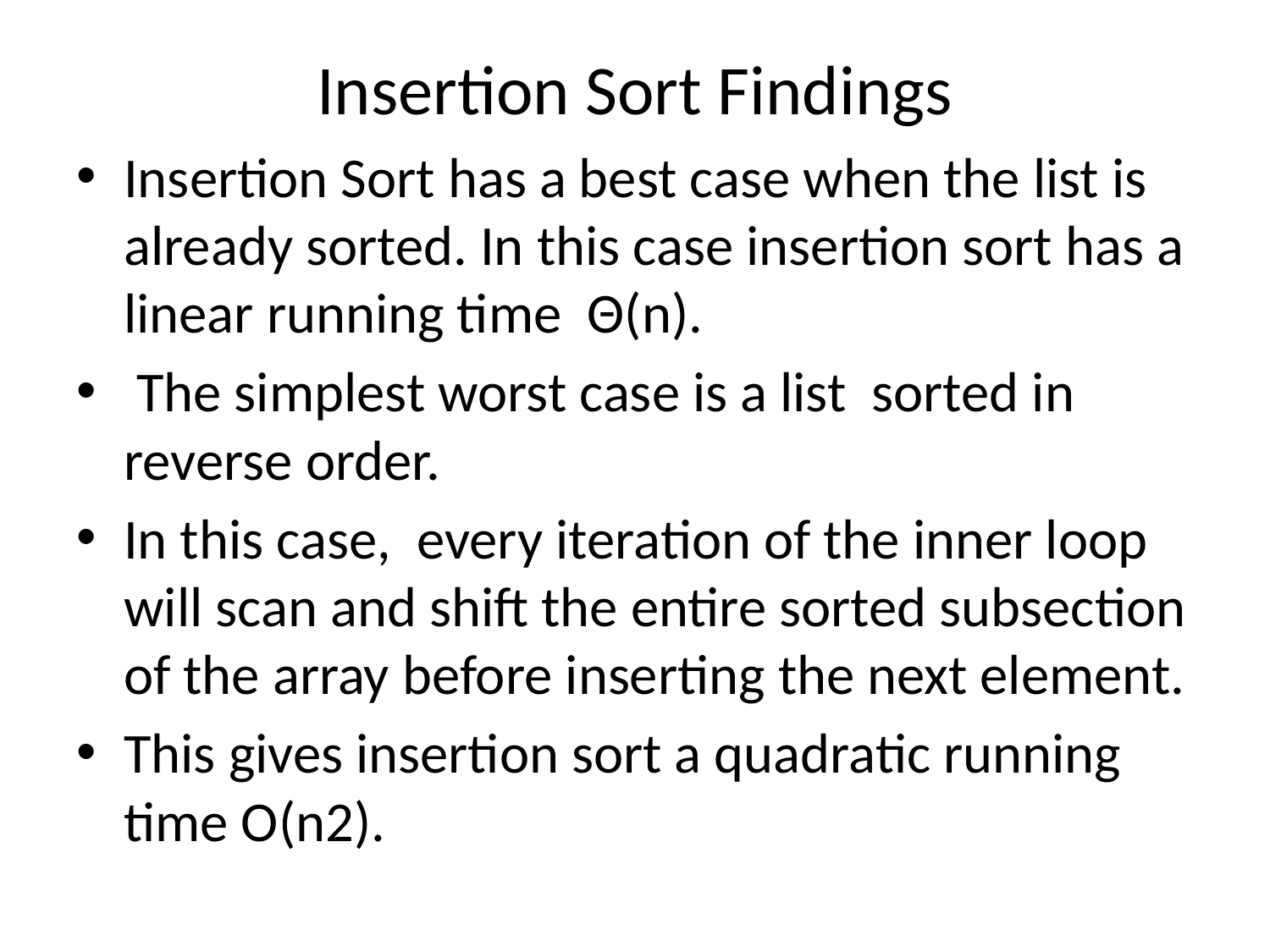

# Insertion Sort Findings
Insertion Sort has a best case when the list is already sorted. In this case insertion sort has a linear running time  Θ(n).
 The simplest worst case is a list  sorted in reverse order.
In this case,  every iteration of the inner loop will scan and shift the entire sorted subsection of the array before inserting the next element.
This gives insertion sort a quadratic running time O(n2).